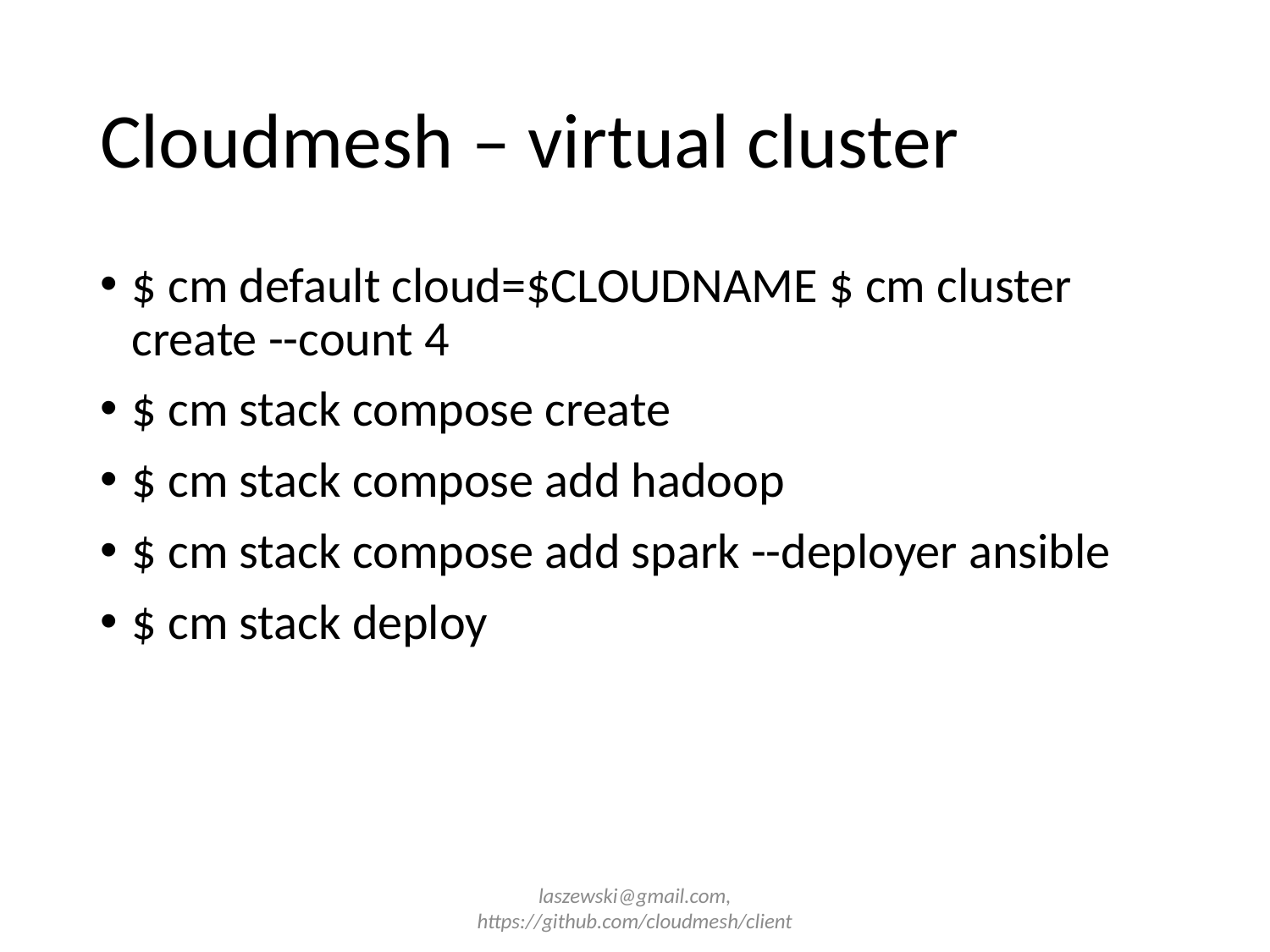

# Cloudmesh – virtual cluster
$ cm default cloud=$CLOUDNAME $ cm cluster create --count 4
$ cm stack compose create
$ cm stack compose add hadoop
$ cm stack compose add spark --deployer ansible
$ cm stack deploy
laszewski@gmail.com, https://github.com/cloudmesh/client